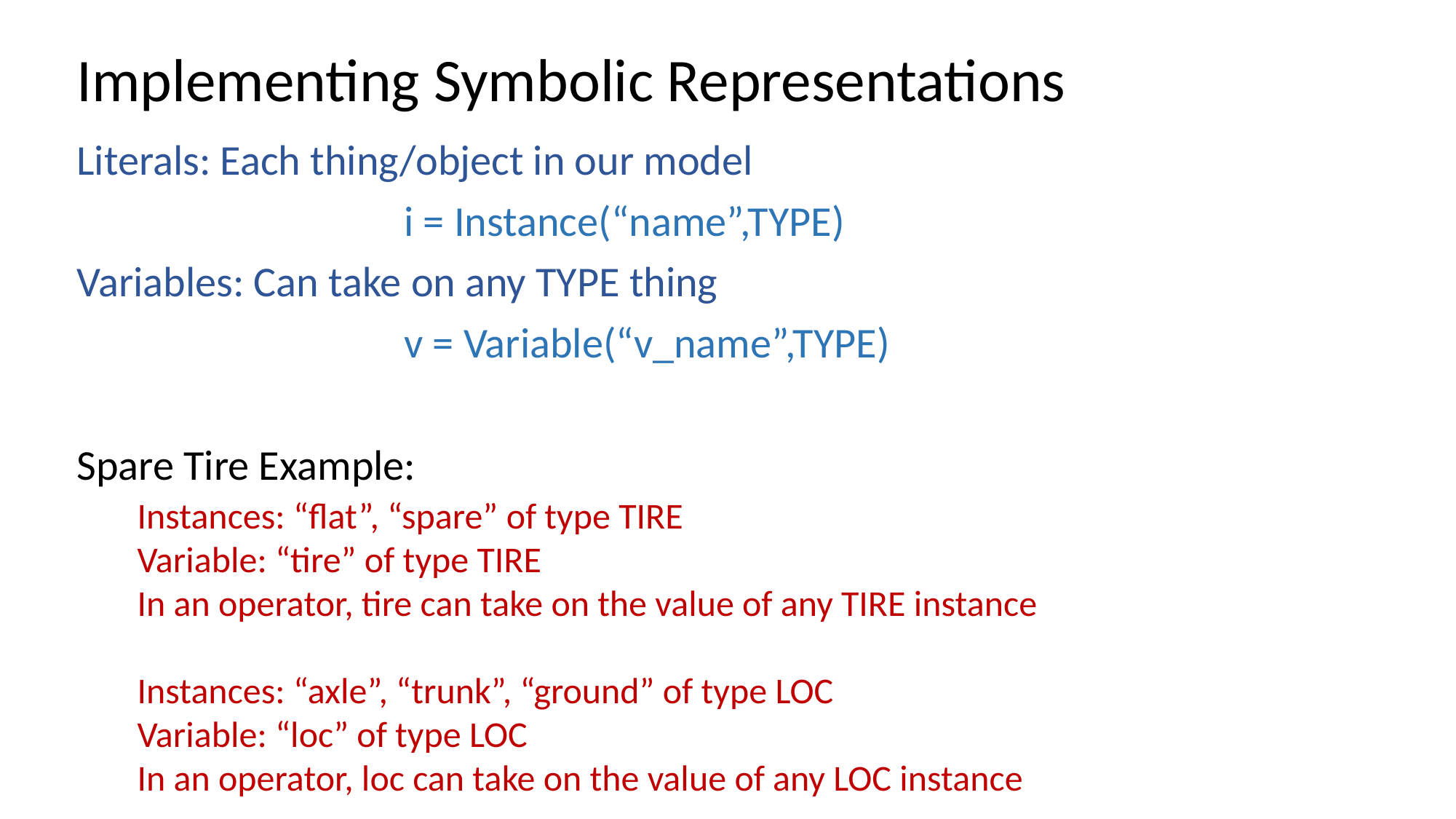

# Implementing Symbolic Representations
Literals: Each thing/object in our model
			i = Instance(“name”,TYPE)
Variables: Can take on any TYPE thing
			v = Variable(“v_name”,TYPE)

Spare Tire Example:

Instances: “flat”, “spare” of type TIRE
Variable: “tire” of type TIRE
In an operator, tire can take on the value of any TIRE instance

Instances: “axle”, “trunk”, “ground” of type LOC
Variable: “loc” of type LOC
In an operator, loc can take on the value of any LOC instance